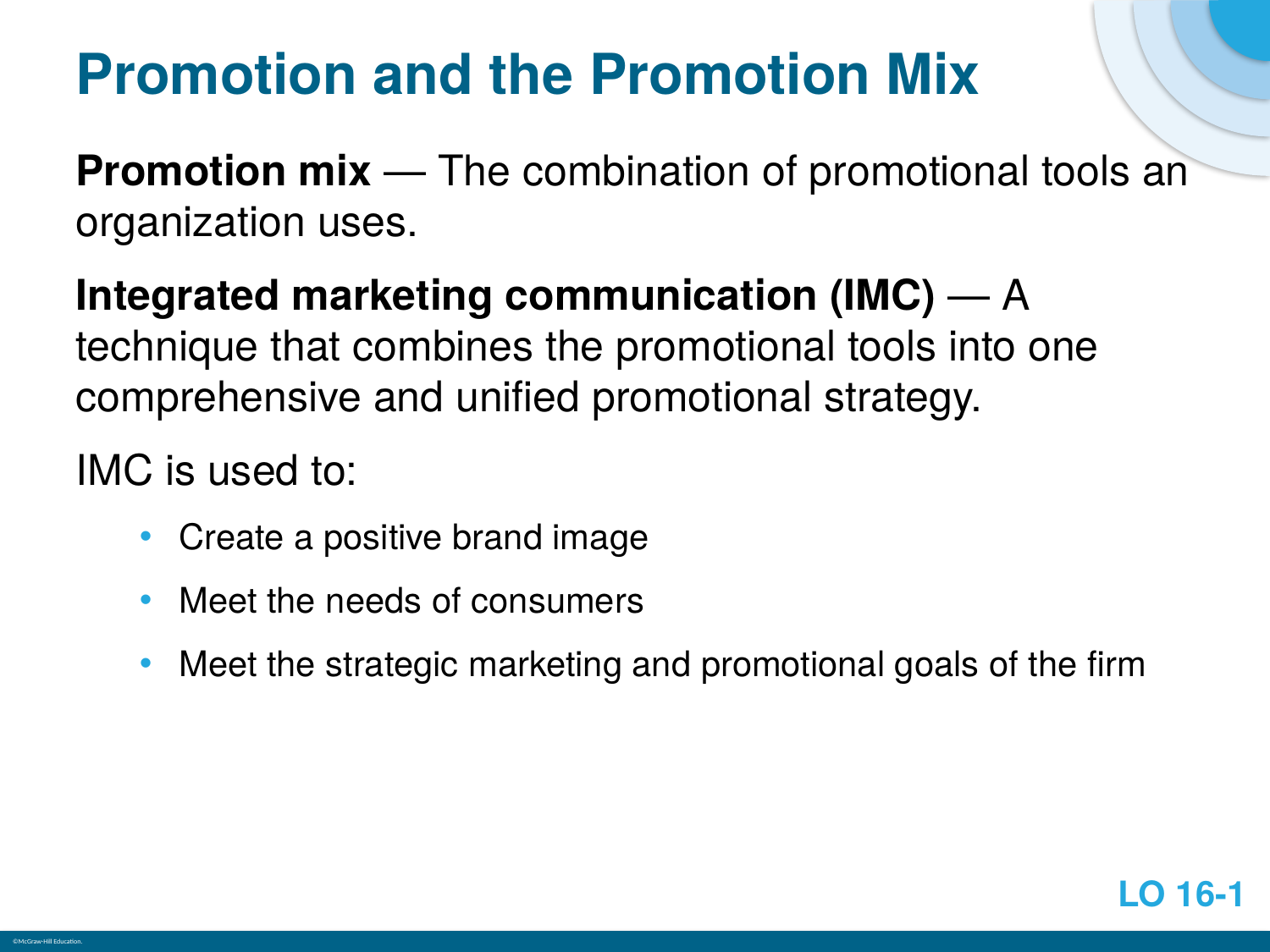

# Promotion and the Promotion Mix
Promotion mix — The combination of promotional tools an organization uses.
Integrated marketing communication (IMC) — A technique that combines the promotional tools into one comprehensive and unified promotional strategy.
IMC is used to:
Create a positive brand image
Meet the needs of consumers
Meet the strategic marketing and promotional goals of the firm
LO 16-1